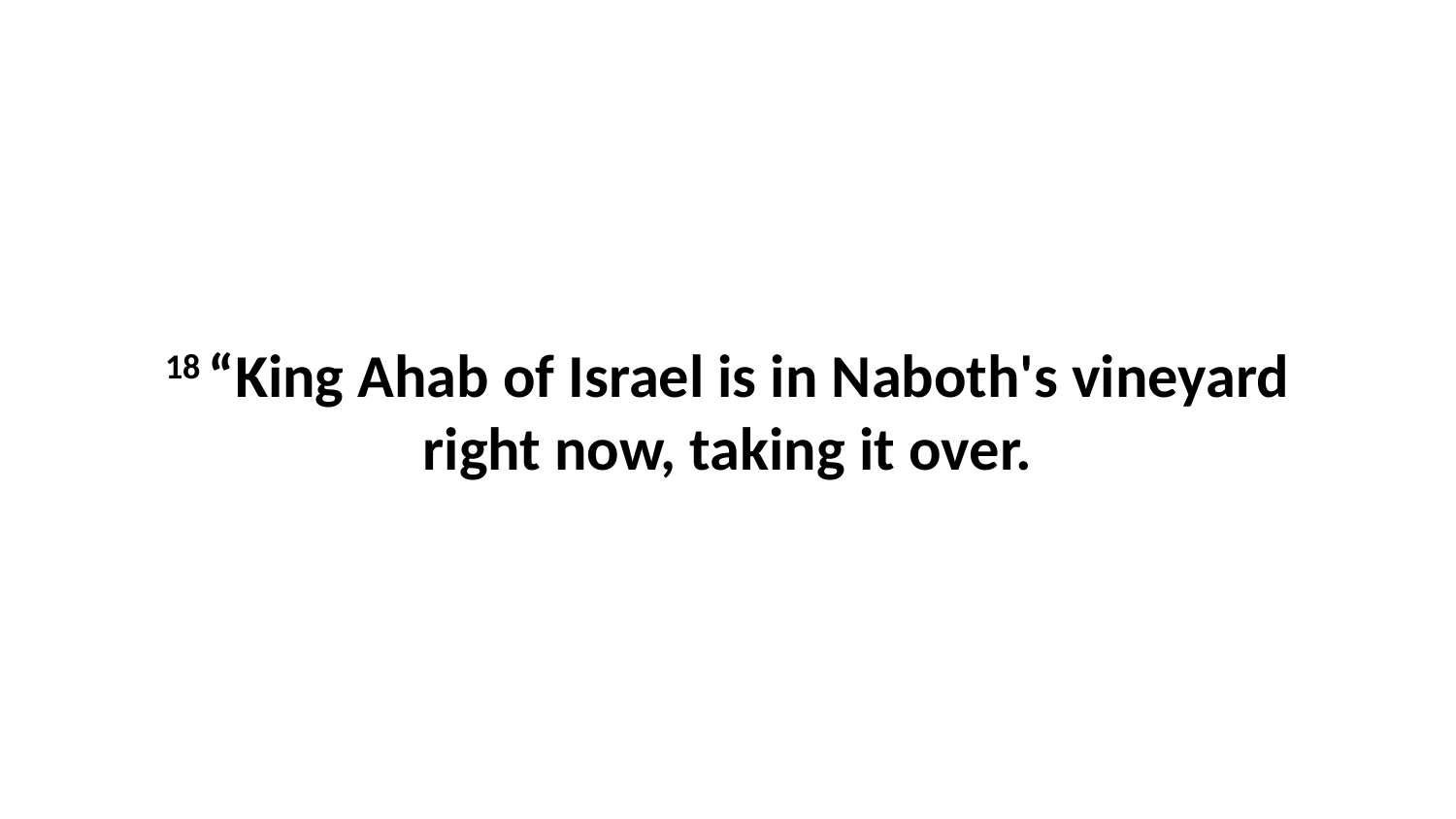

18 “King Ahab of Israel is in Naboth's vineyard right now, taking it over.